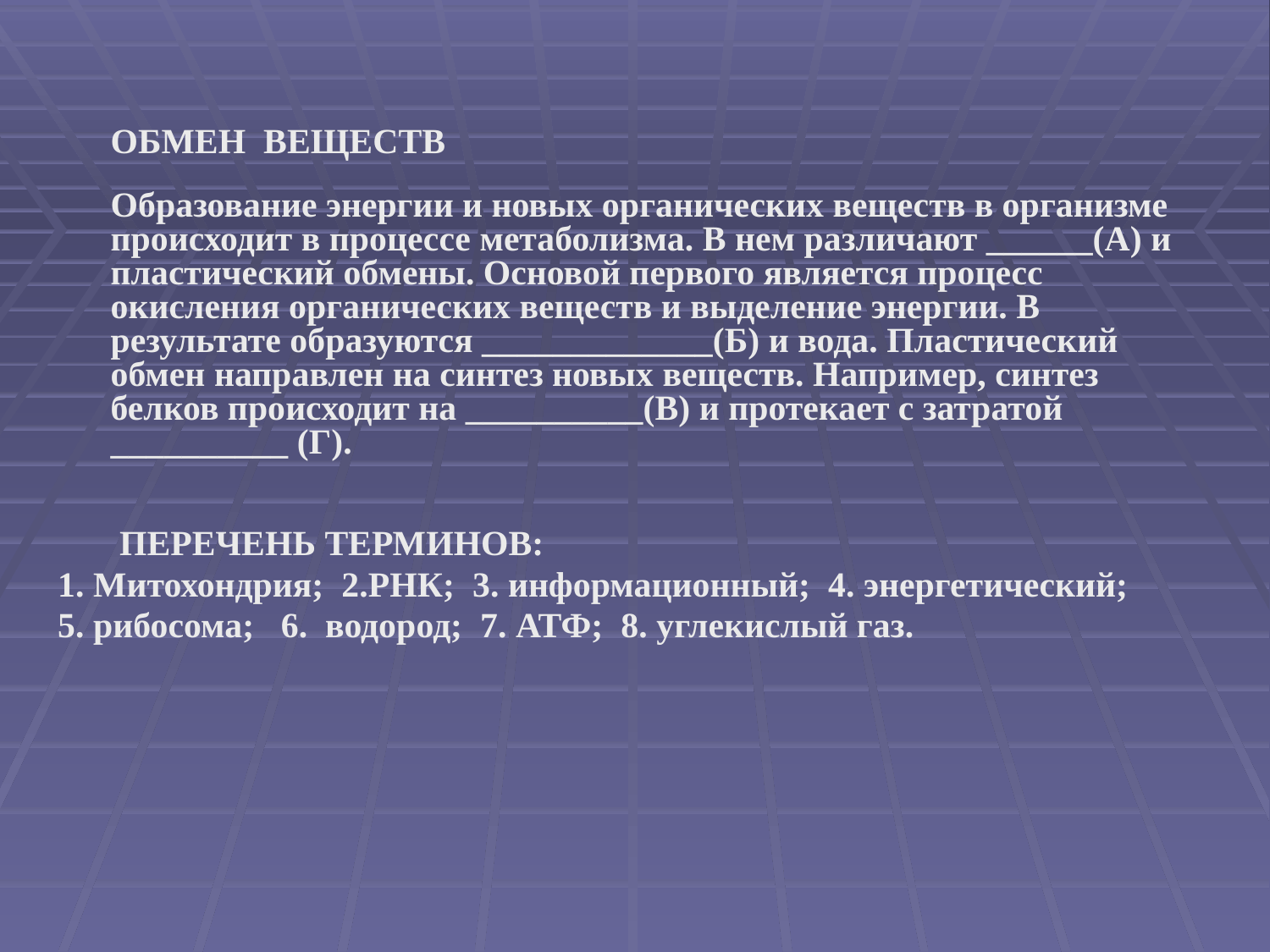

ОБМЕН  ВЕЩЕСТВ
Образование энергии и новых органических веществ в организме происходит в процессе метаболизма. В нем различают ______(А) и пластический обмены. Основой первого является процесс окисления органических веществ и выделение энергии. В результате образуются _____________(Б) и вода. Пластический обмен направлен на синтез новых веществ. Например, синтез белков происходит на __________(В) и протекает с затратой __________ (Г).
 ПЕРЕЧЕНЬ ТЕРМИНОВ:
1. Митохондрия;  2.РНК;  3. информационный;  4. энергетический;
5. рибосома;   6.  водород;  7. АТФ;  8. углекислый газ.